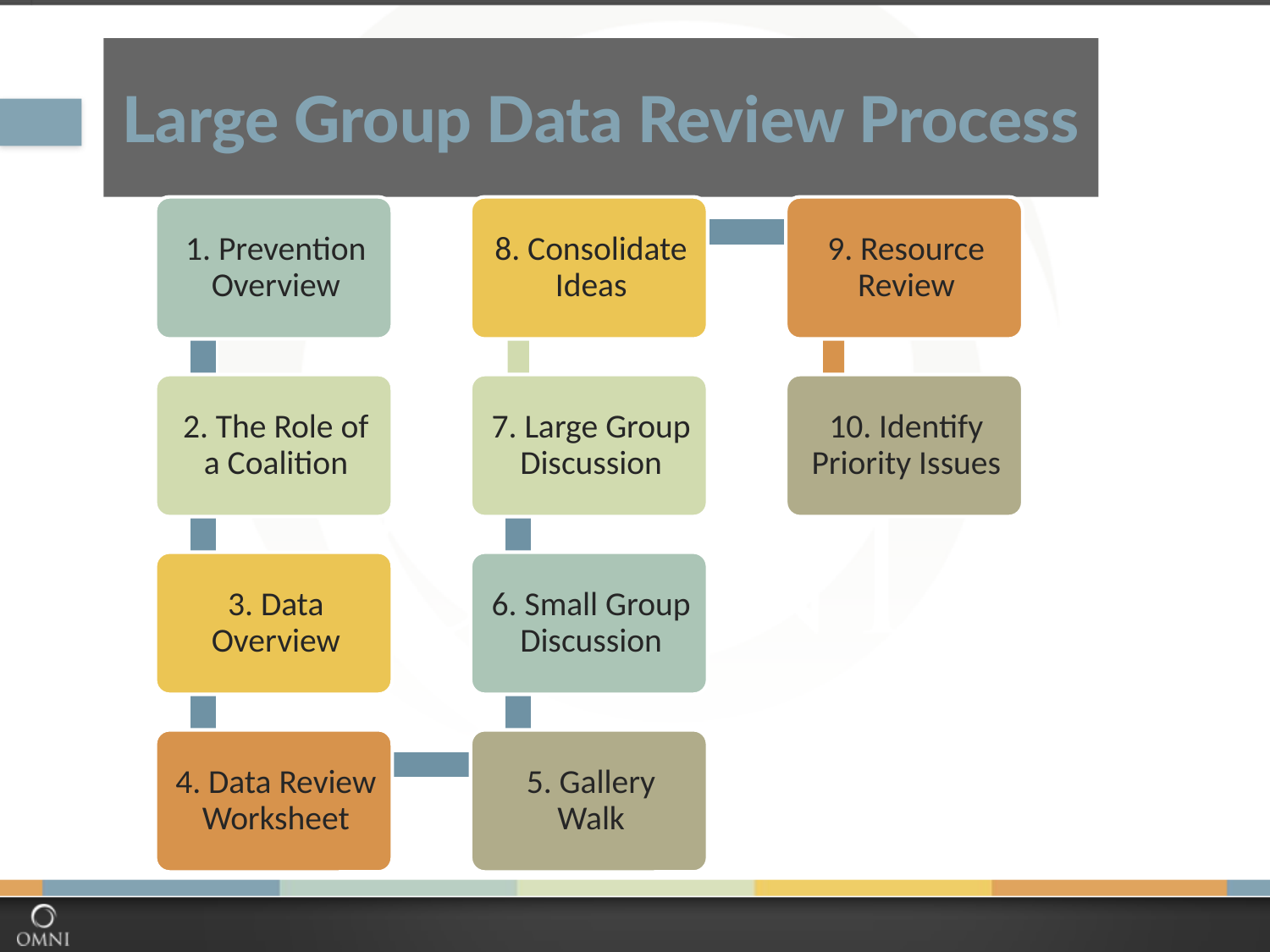

# Large Group Data Review Process
1. Prevention Overview
2. The Role of a Coalition
3. Data Overview
4. Data Review Worksheet
5. Gallery Walk
6. Small Group Discussion
7. Large Group Discussion
8. Consolidate Ideas
9. Resource Review
10. Identify Priority Issues